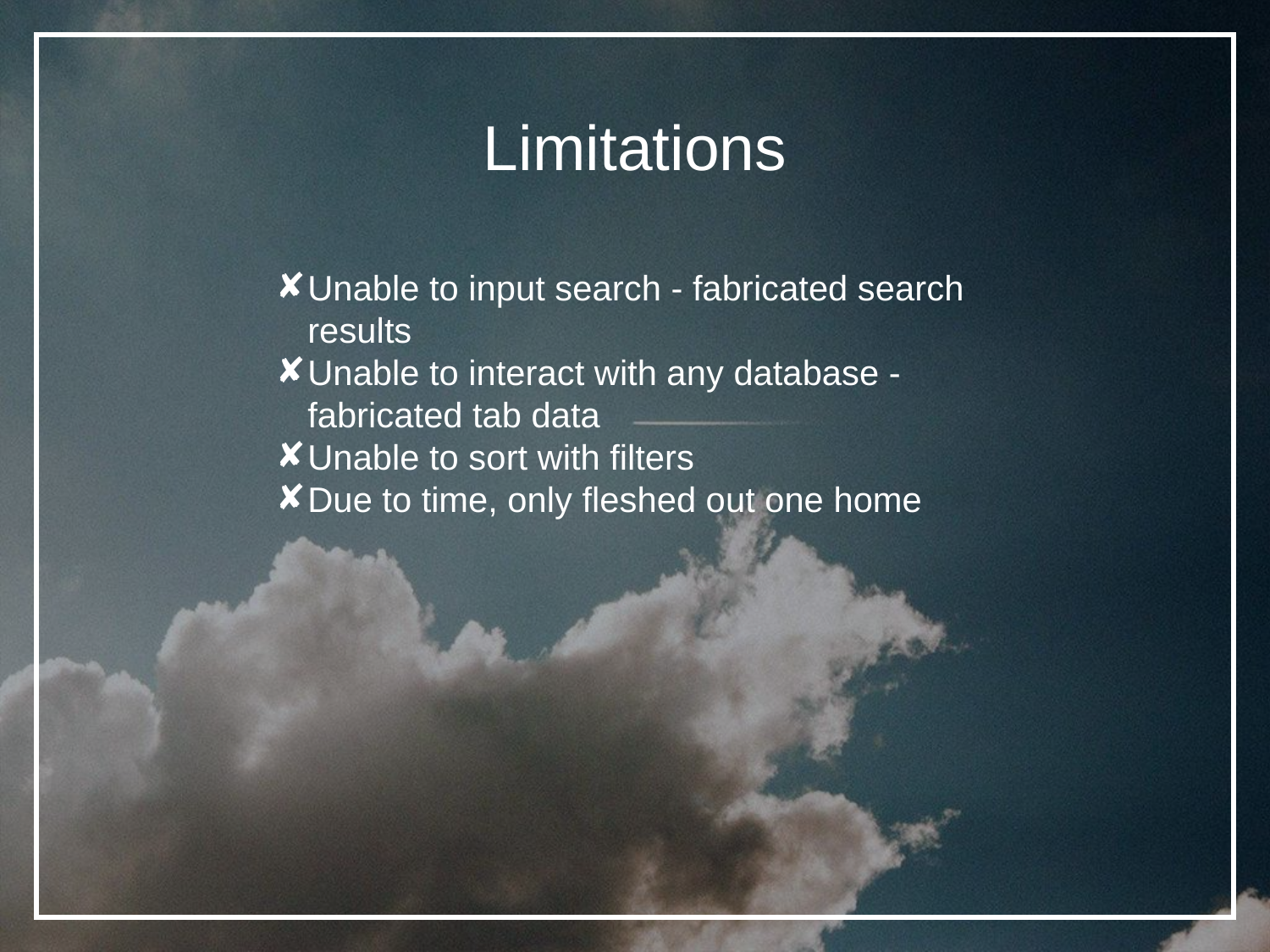

# Limitations
Unable to input search - fabricated search results
Unable to interact with any database - fabricated tab data
Unable to sort with filters
Due to time, only fleshed out one home